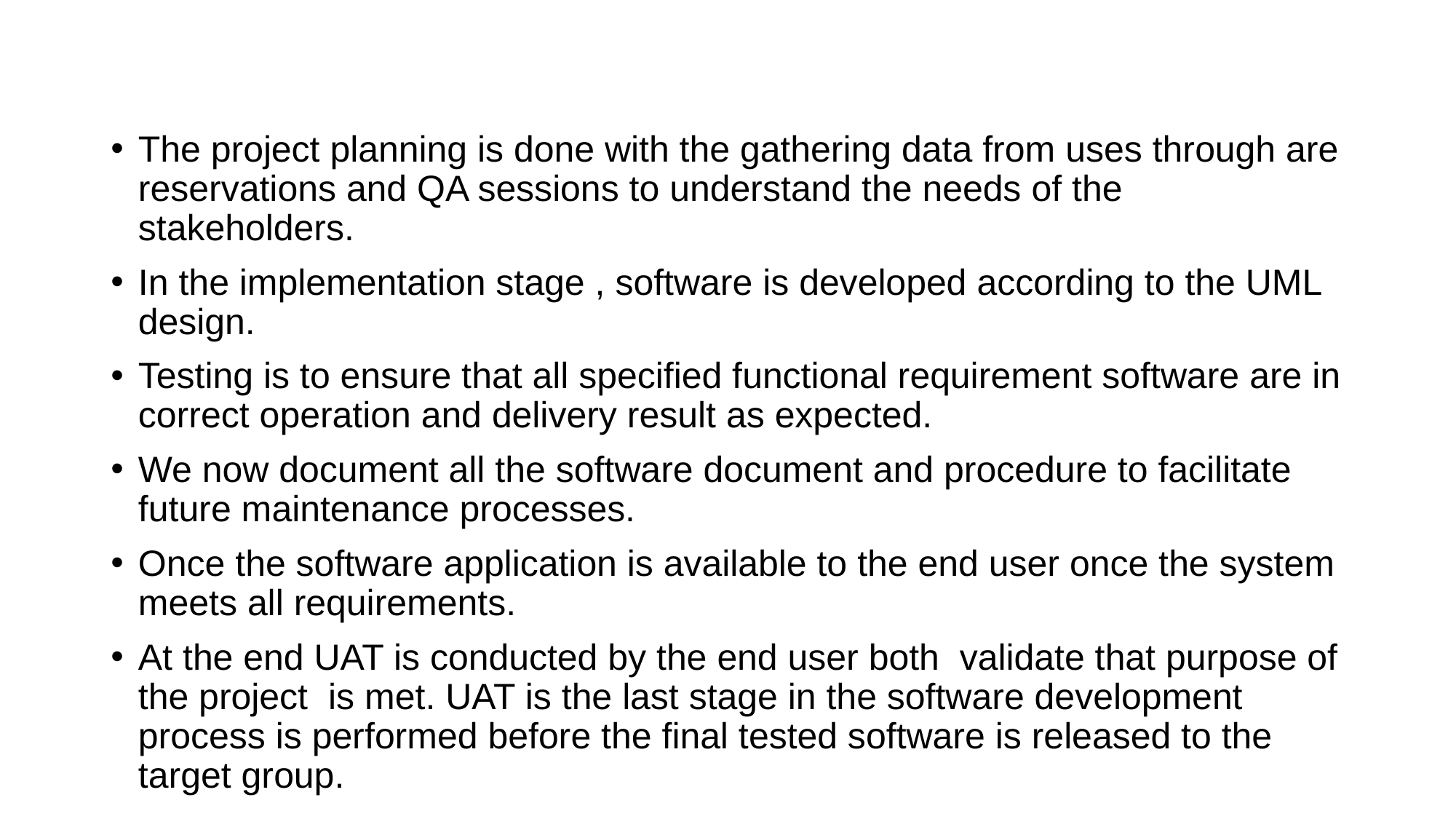

The project planning is done with the gathering data from uses through are reservations and QA sessions to understand the needs of the stakeholders.
In the implementation stage , software is developed according to the UML design.
Testing is to ensure that all specified functional requirement software are in correct operation and delivery result as expected.
We now document all the software document and procedure to facilitate future maintenance processes.
Once the software application is available to the end user once the system meets all requirements.
At the end UAT is conducted by the end user both  validate that purpose of the project  is met. UAT is the last stage in the software development process is performed before the final tested software is released to the target group.